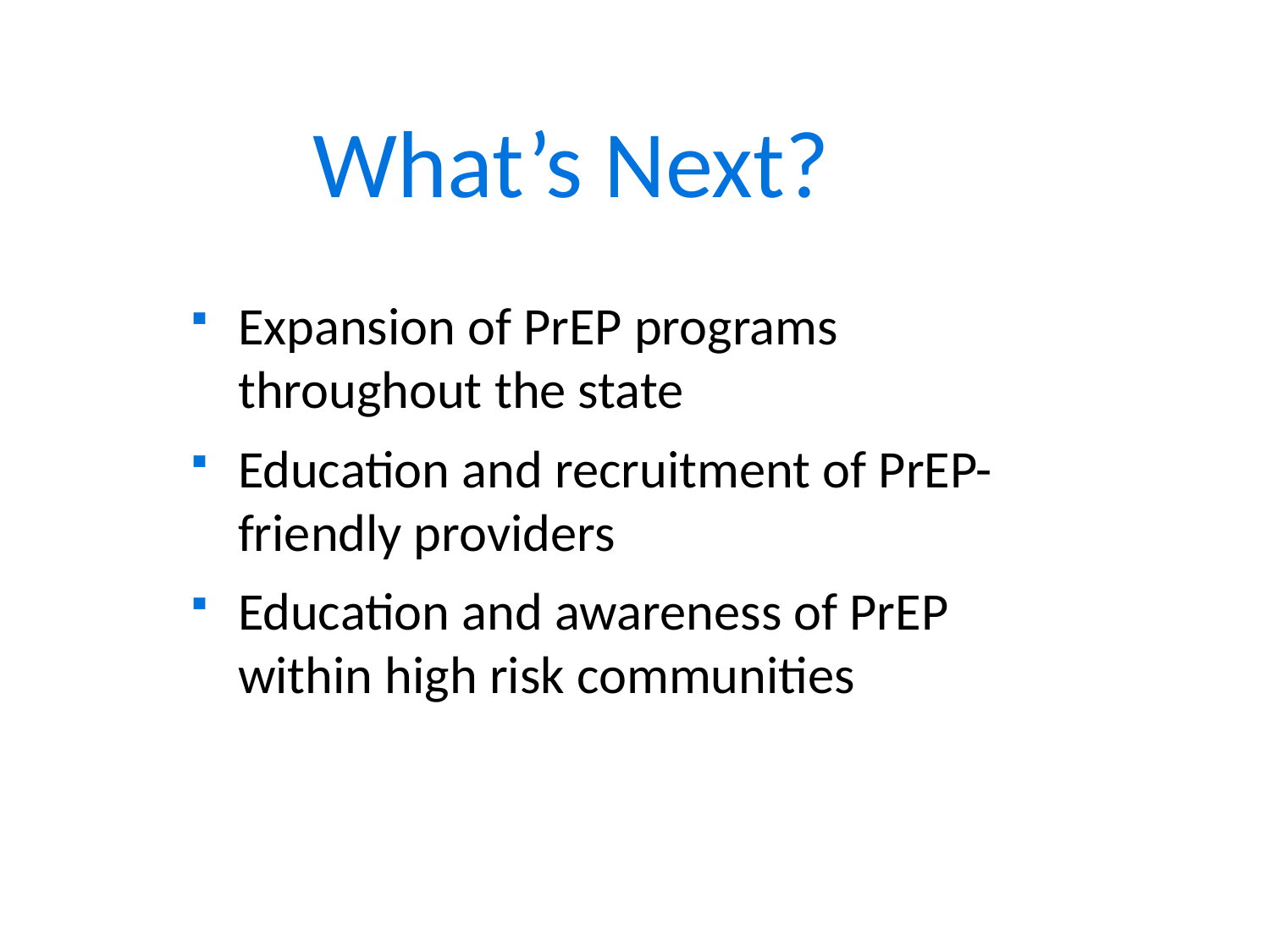

What’s Next?
Expansion of PrEP programs throughout the state
Education and recruitment of PrEP-friendly providers
Education and awareness of PrEP within high risk communities